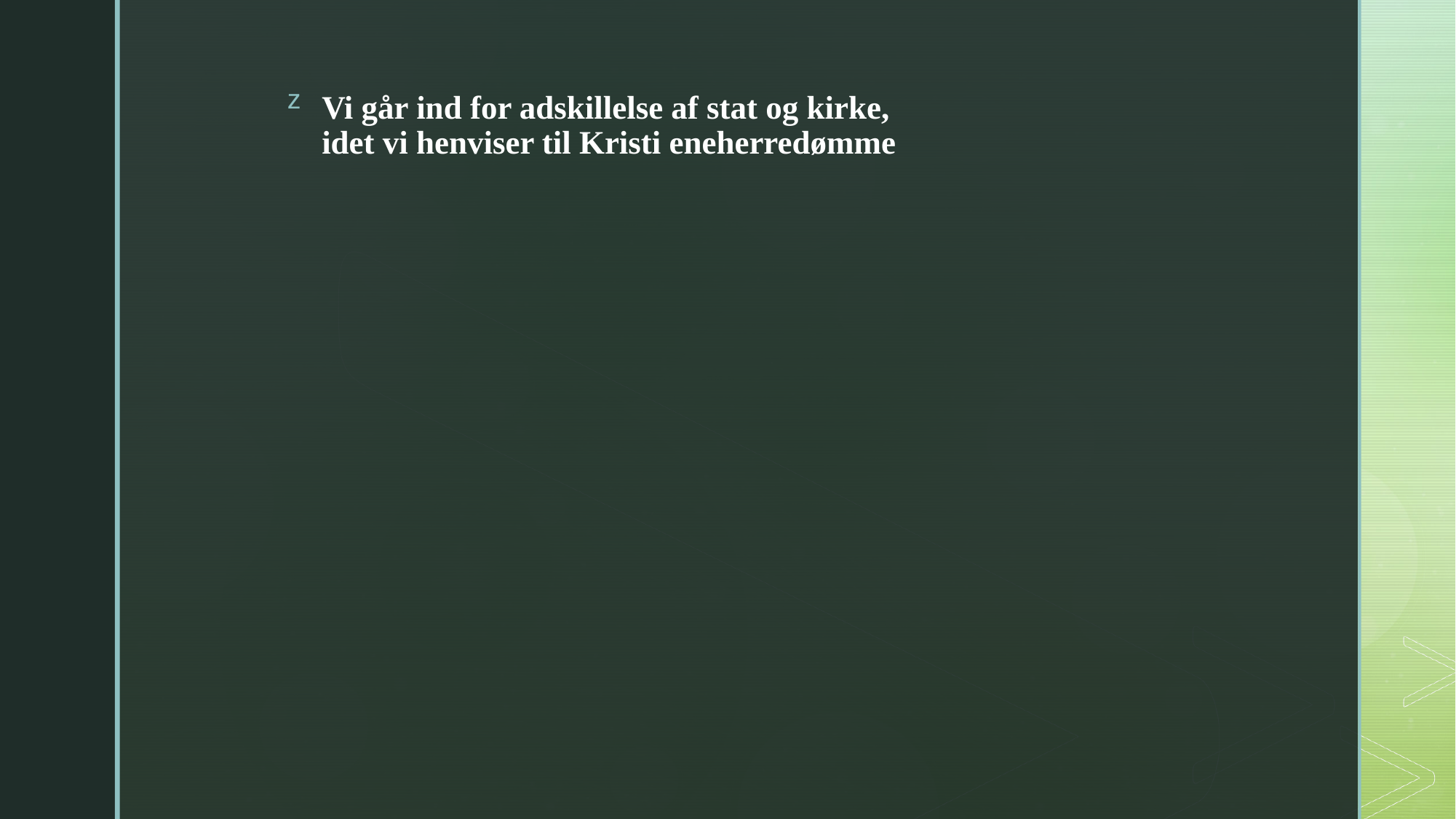

# Vi går ind for adskillelse af stat og kirke, idet vi henviser til Kristi eneherredømme